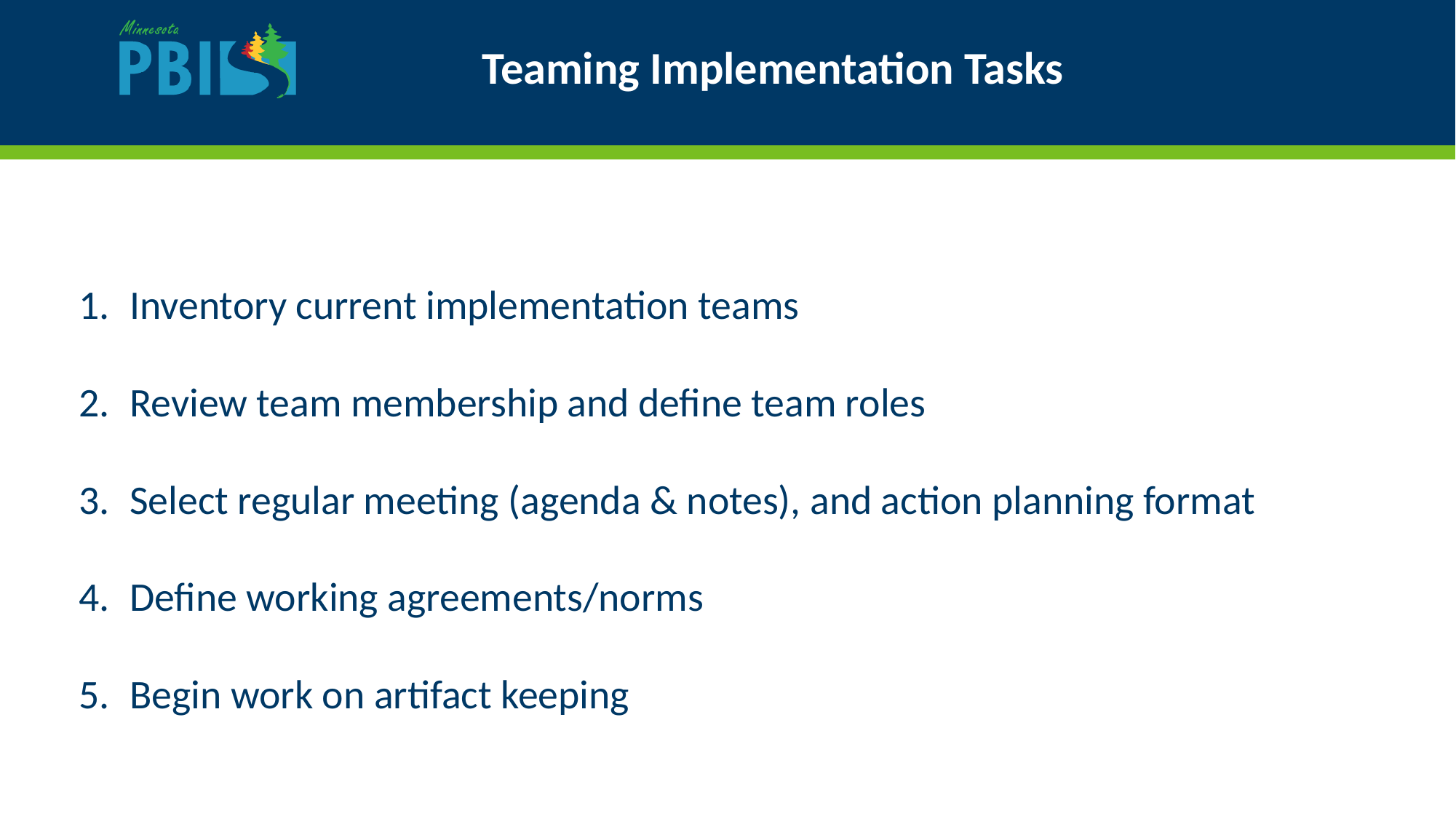

# Teaming Implementation Tasks

Inventory current implementation teams
Review team membership and define team roles
Select regular meeting (agenda & notes), and action planning format
Define working agreements/norms
Begin work on artifact keeping